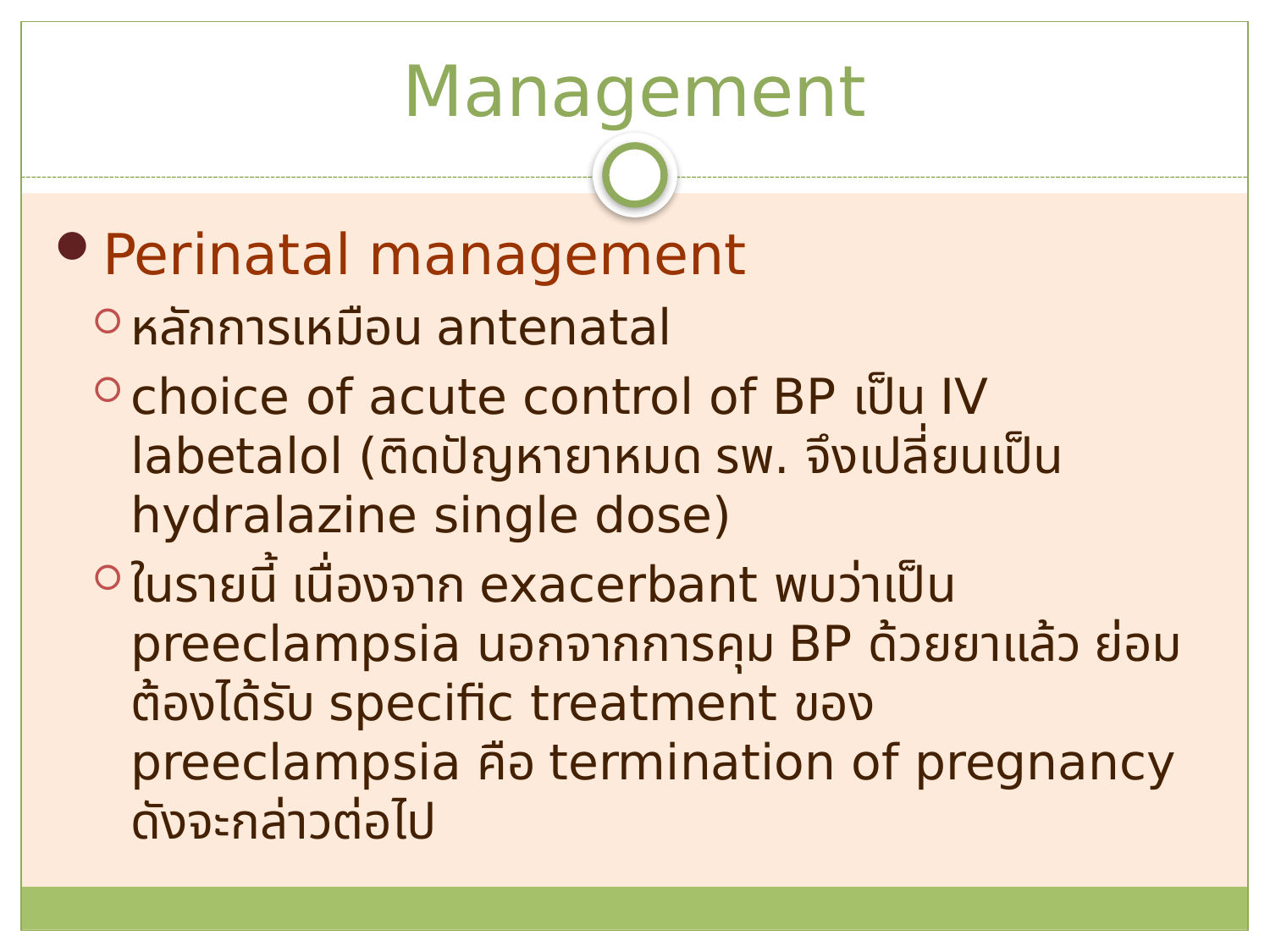

# Management
Perinatal management
หลักการเหมือน antenatal
choice of acute control of BP เป็น IV labetalol (ติดปัญหายาหมด รพ. จึงเปลี่ยนเป็น hydralazine single dose)
ในรายนี้ เนื่องจาก exacerbant พบว่าเป็น preeclampsia นอกจากการคุม BP ด้วยยาแล้ว ย่อมต้องได้รับ specific treatment ของ preeclampsia คือ termination of pregnancy ดังจะกล่าวต่อไป